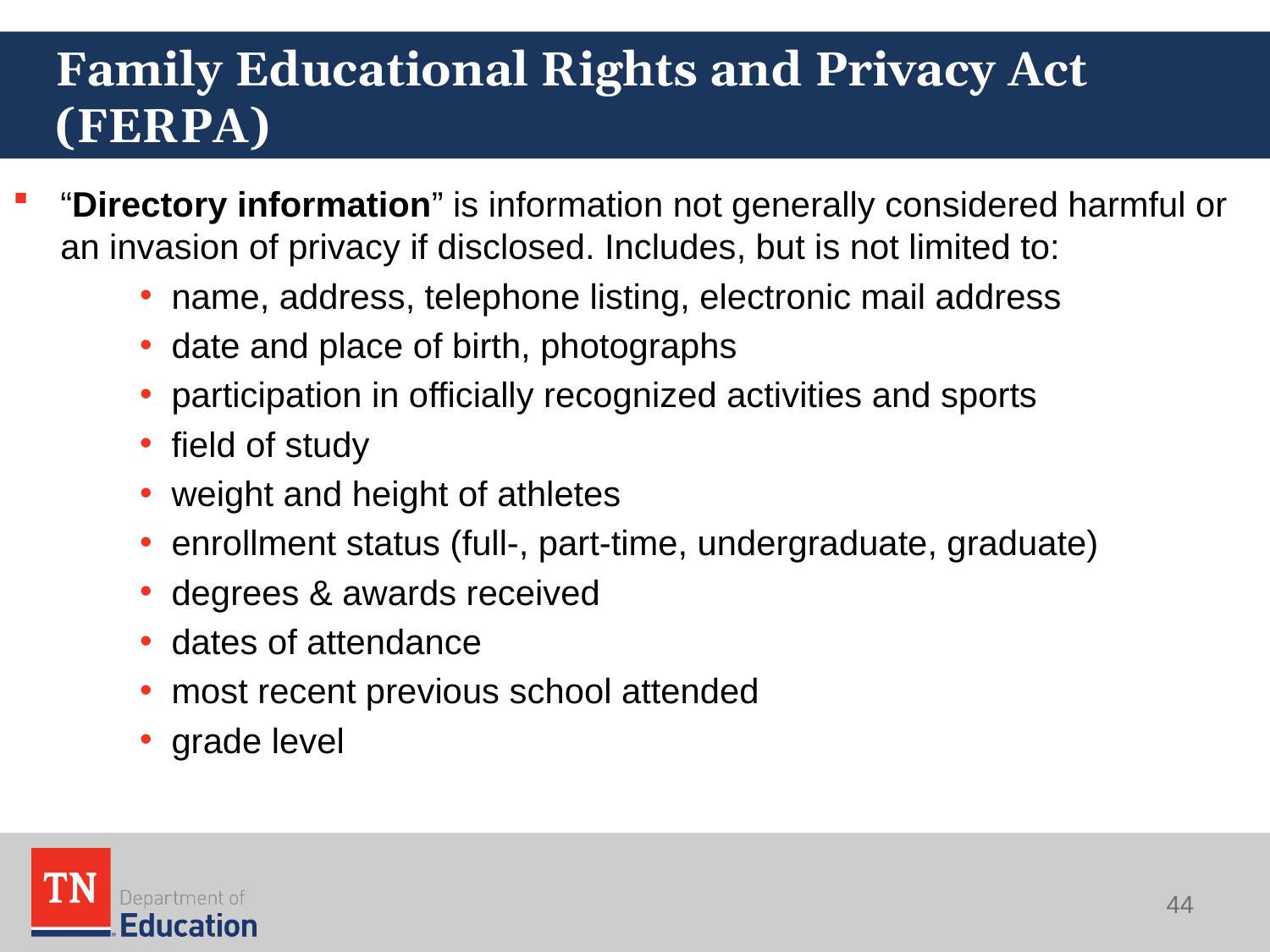

# Family Educational Rights and Privacy Act (FERPA)
“Directory information” is information not generally considered harmful or an invasion of privacy if disclosed. Includes, but is not limited to:
name, address, telephone listing, electronic mail address
date and place of birth, photographs
participation in officially recognized activities and sports
field of study
weight and height of athletes
enrollment status (full-, part-time, undergraduate, graduate)
degrees & awards received
dates of attendance
most recent previous school attended
grade level

44